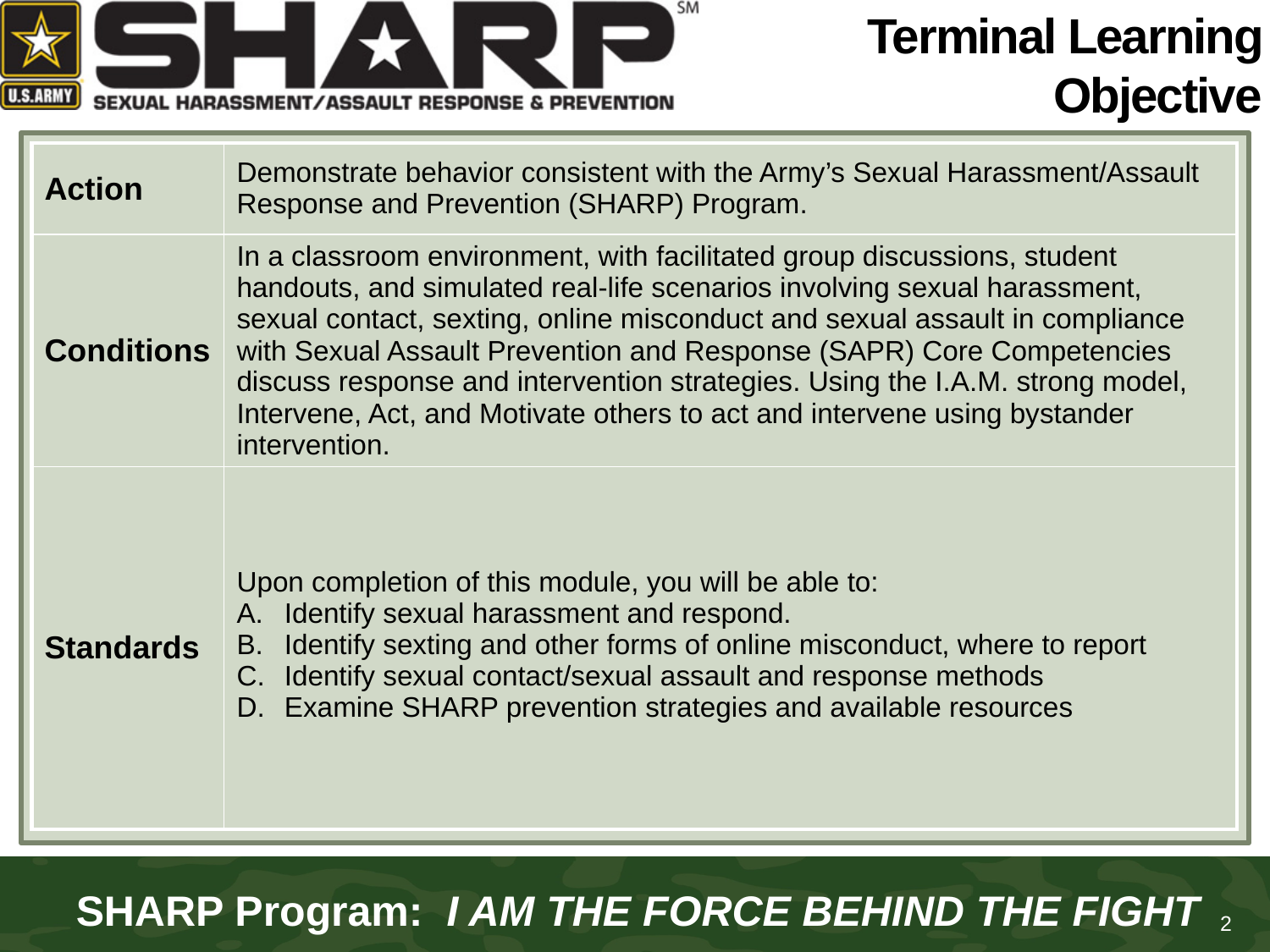

# Terminal Learning Objective

| Action | Demonstrate behavior consistent with the Army’s Sexual Harassment/Assault Response and Prevention (SHARP) Program. |
| --- | --- |
| Conditions | In a classroom environment, with facilitated group discussions, student handouts, and simulated real-life scenarios involving sexual harassment, sexual contact, sexting, online misconduct and sexual assault in compliance with Sexual Assault Prevention and Response (SAPR) Core Competencies discuss response and intervention strategies. Using the I.A.M. strong model, Intervene, Act, and Motivate others to act and intervene using bystander intervention. |
| Standards | Upon completion of this module, you will be able to: Identify sexual harassment and respond. Identify sexting and other forms of online misconduct, where to report Identify sexual contact/sexual assault and response methods Examine SHARP prevention strategies and available resources |